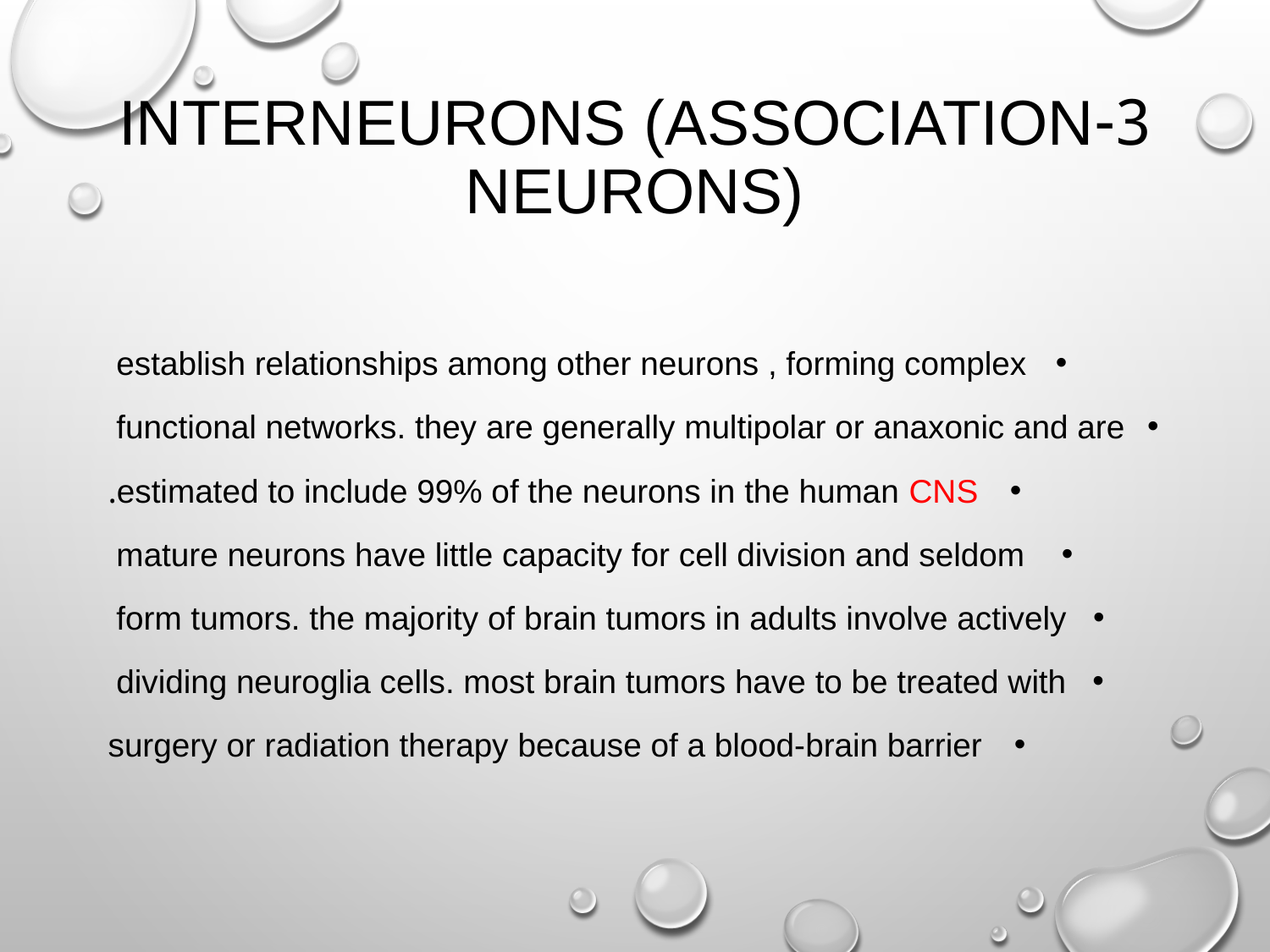

# 3-Interneurons (association neurons)
establish relationships among other neurons , forming complex
functional networks. they are generally multipolar or anaxonic and are
estimated to include 99% of the neurons in the human CNS.
 mature neurons have little capacity for cell division and seldom
form tumors. the majority of brain tumors in adults involve actively
dividing neuroglia cells. most brain tumors have to be treated with
surgery or radiation therapy because of a blood-brain barrier